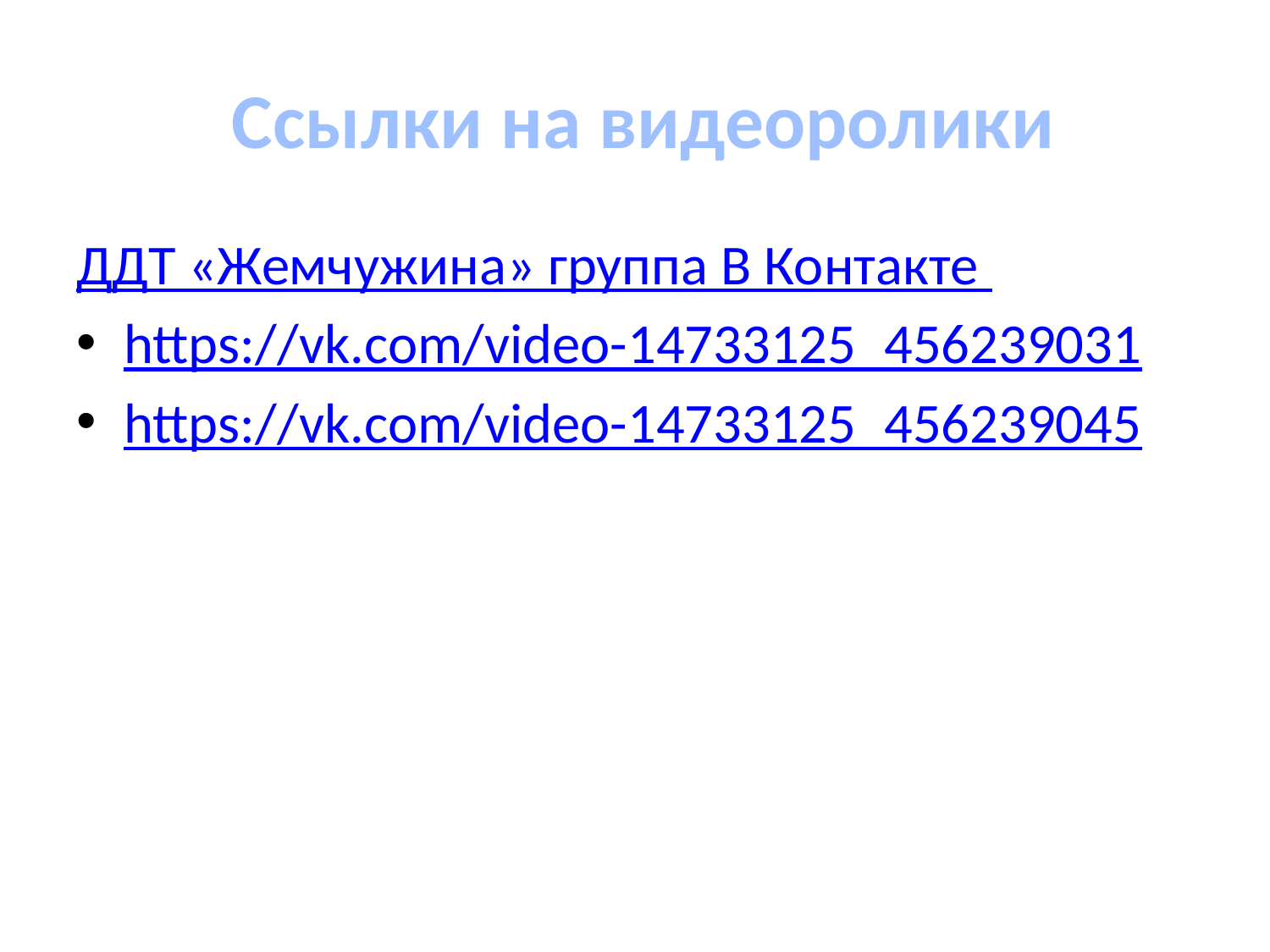

# Ссылки на видеоролики
ДДТ «Жемчужина» группа В Контакте
https://vk.com/video-14733125_456239031
https://vk.com/video-14733125_456239045